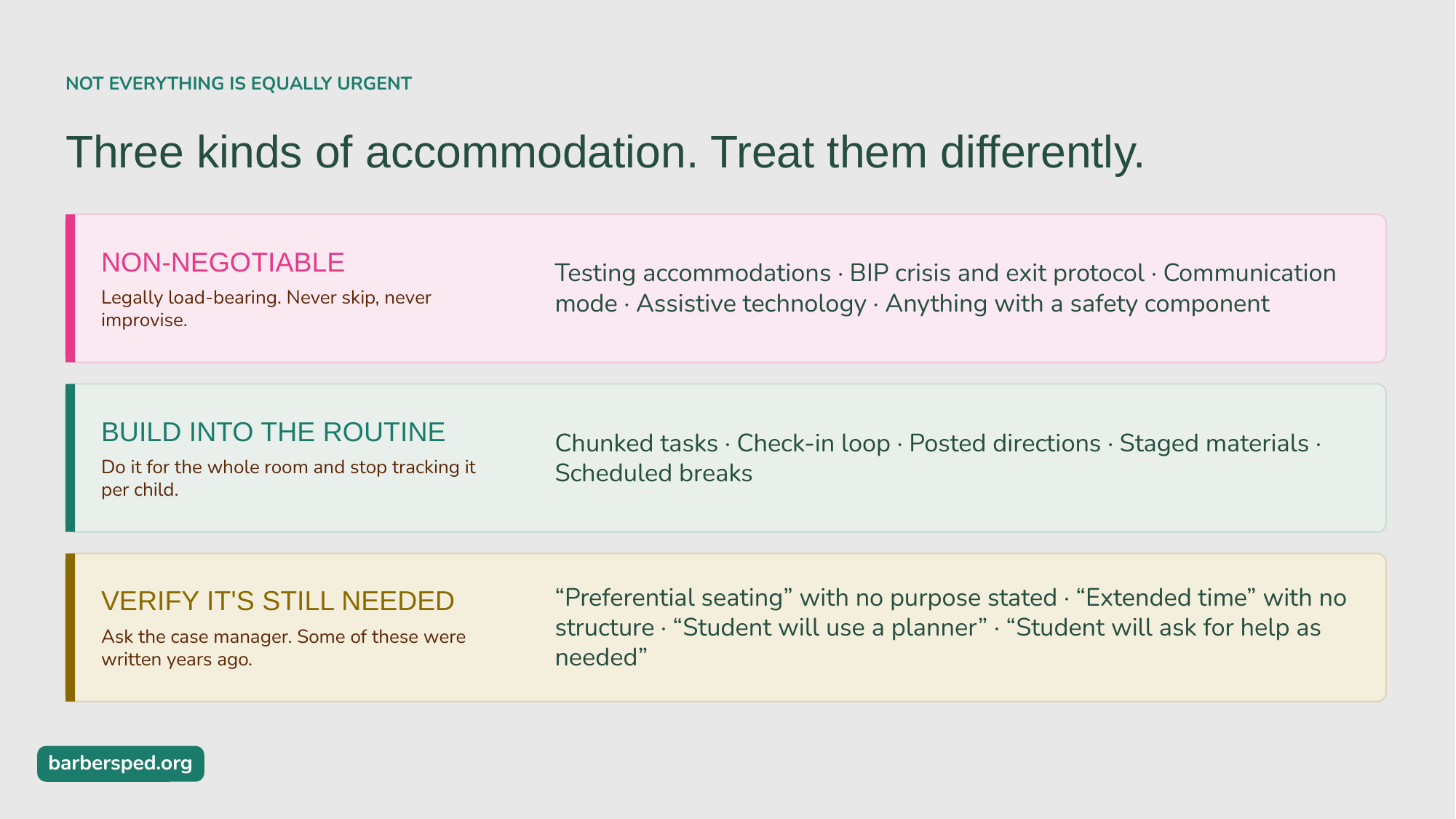

NOT EVERYTHING IS EQUALLY URGENT
Three kinds of accommodation. Treat them differently.

NON-NEGOTIABLE
Testing accommodations · BIP crisis and exit protocol · Communication mode · Assistive technology · Anything with a safety component
Legally load-bearing. Never skip, never improvise.

BUILD INTO THE ROUTINE
Chunked tasks · Check-in loop · Posted directions · Staged materials · Scheduled breaks
Do it for the whole room and stop tracking it per child.

VERIFY IT'S STILL NEEDED
“Preferential seating” with no purpose stated · “Extended time” with no structure · “Student will use a planner” · “Student will ask for help as needed”
Ask the case manager. Some of these were written years ago.

barbersped.org